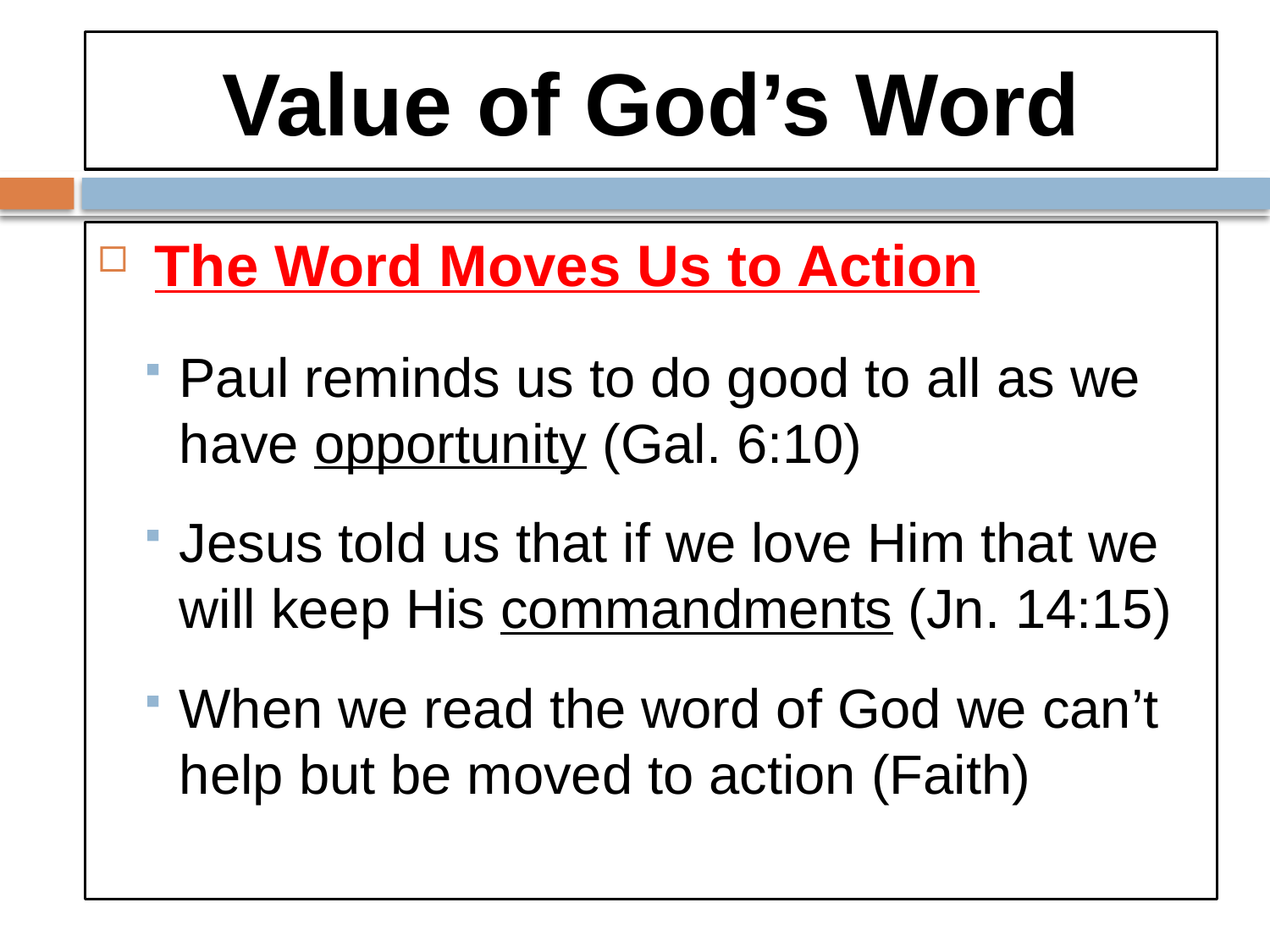

# Value of God’s Word
 The Word Moves Us to Action

Paul reminds us to do good to all as we have opportunity (Gal. 6:10)

Jesus told us that if we love Him that we will keep His commandments (Jn. 14:15)

When we read the word of God we can’t help but be moved to action (Faith)